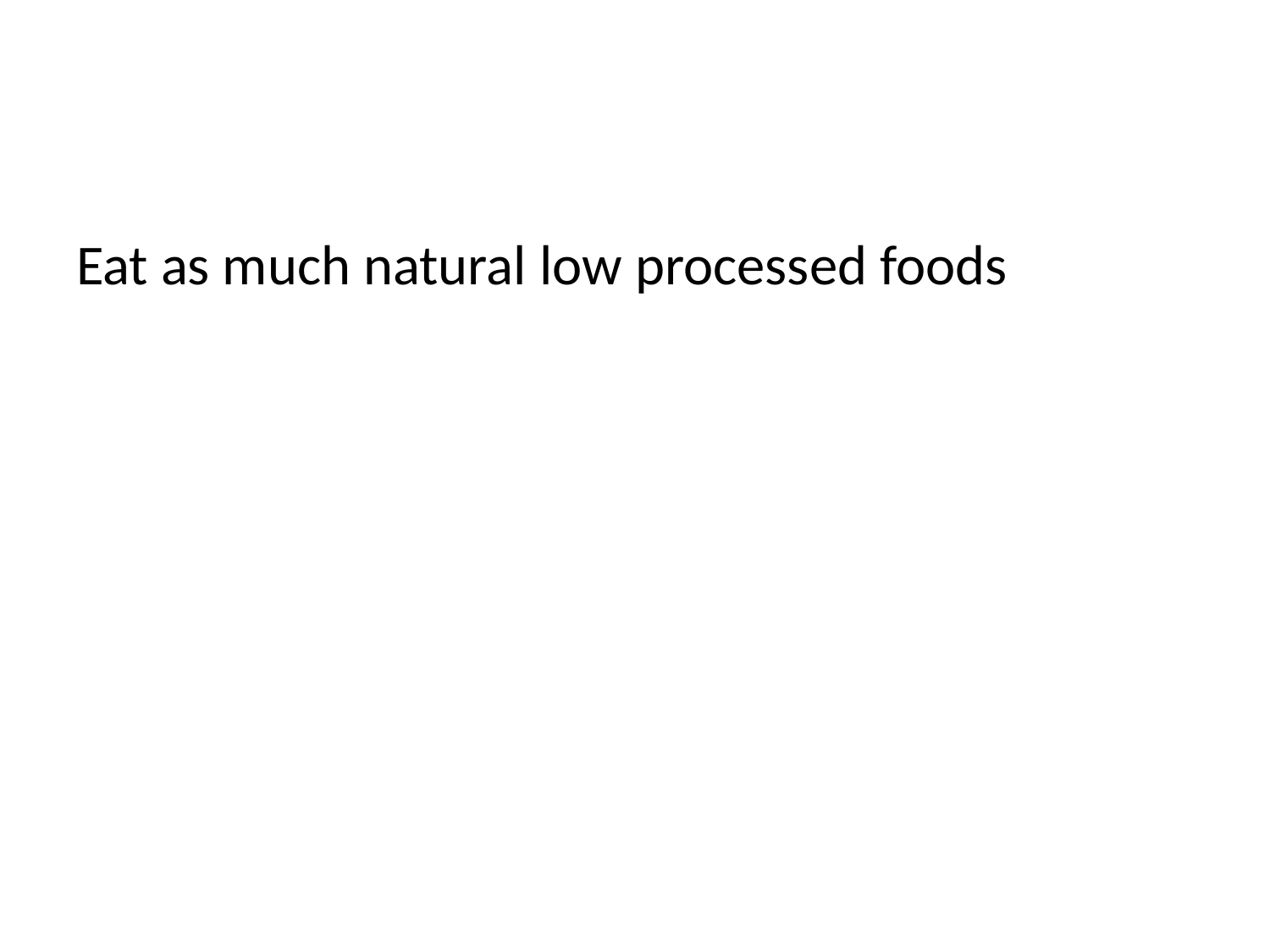

#
Eat as much natural low processed foods